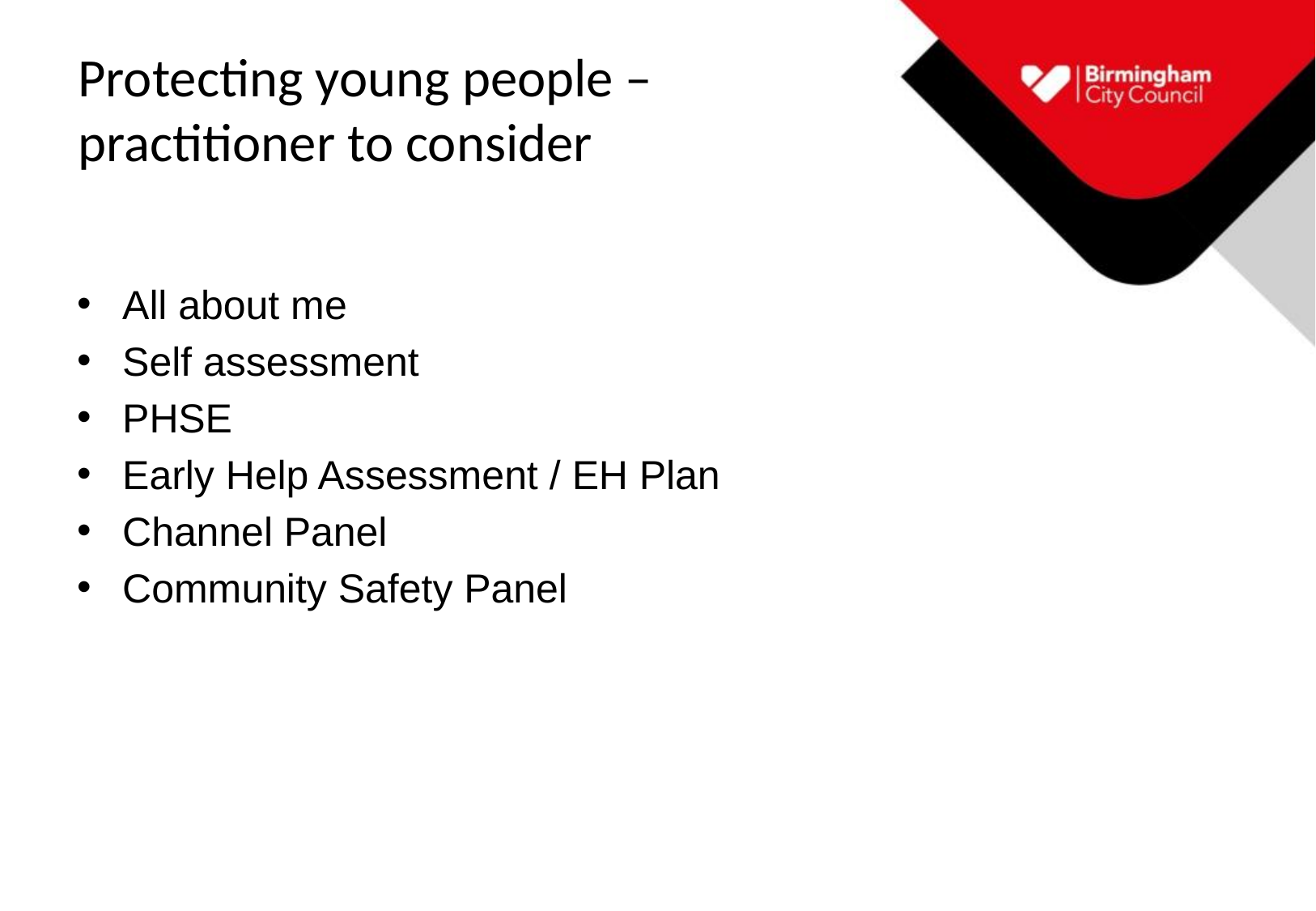

# Protecting young people – practitioner to consider

All about me
Self assessment
PHSE
Early Help Assessment / EH Plan
Channel Panel
Community Safety Panel